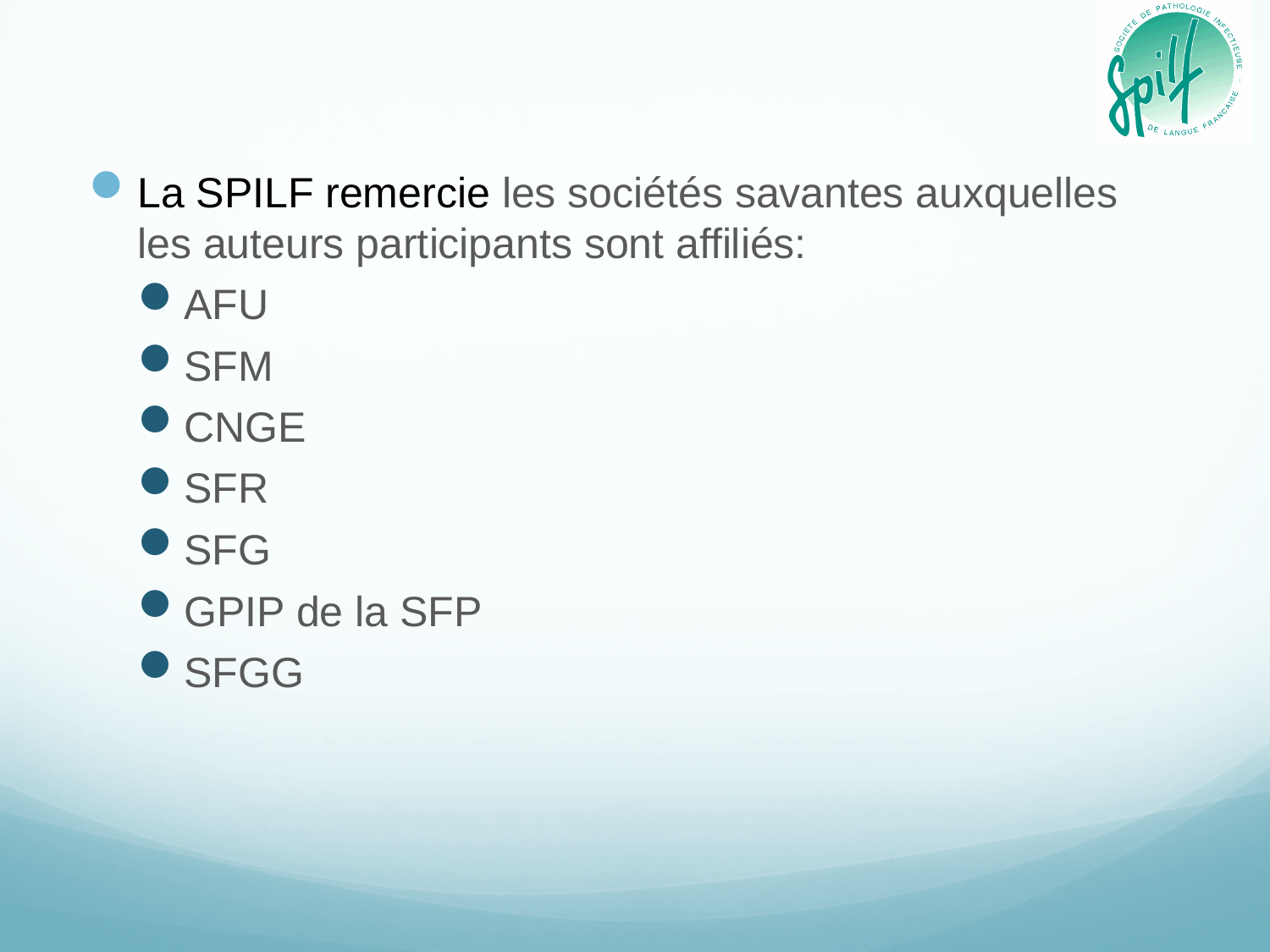

La SPILF remercie les sociétés savantes auxquelles les auteurs participants sont affiliés:
AFU
SFM
CNGE
SFR
SFG
GPIP de la SFP
SFGG